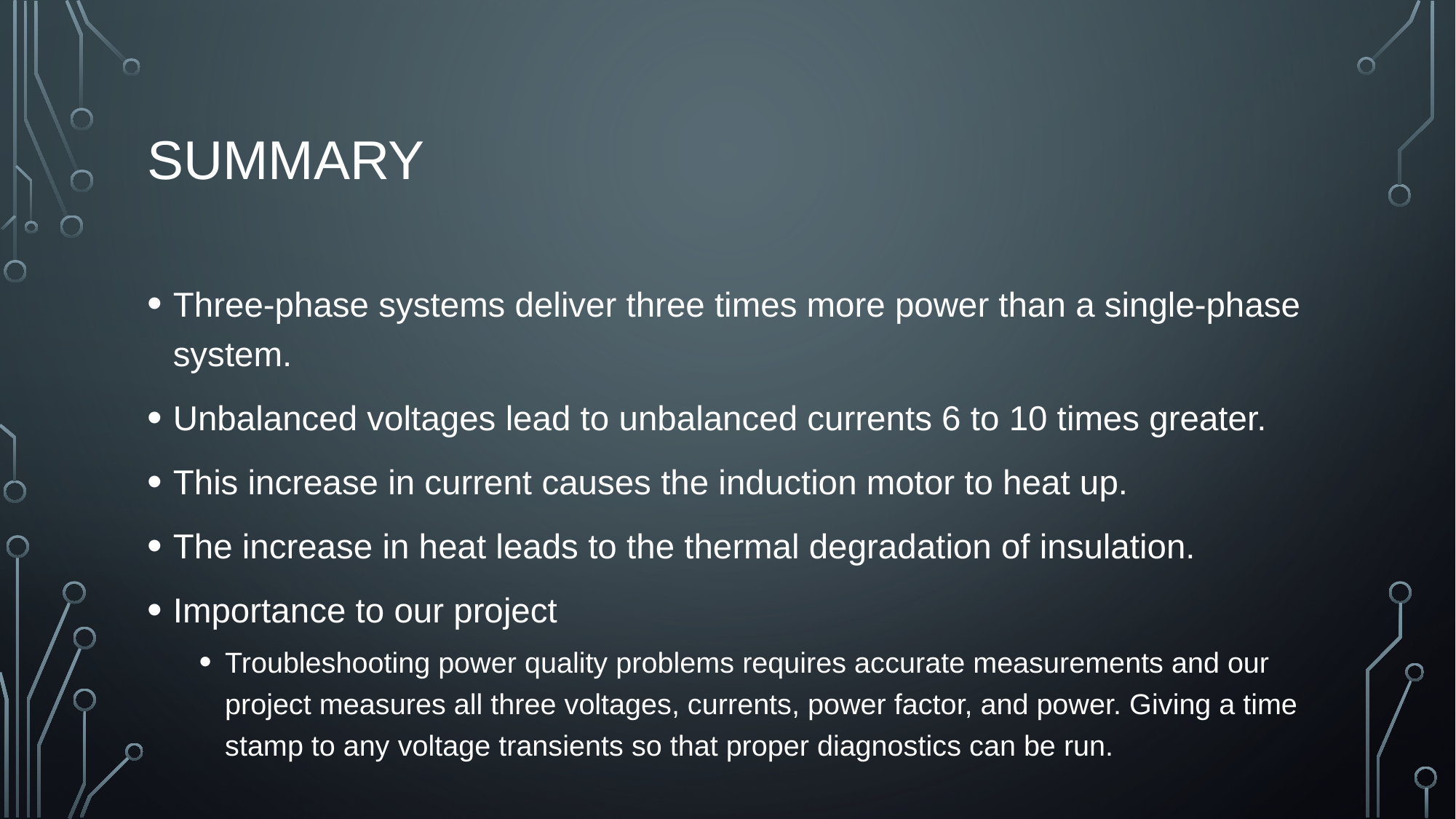

# summary
Three-phase systems deliver three times more power than a single-phase system.
Unbalanced voltages lead to unbalanced currents 6 to 10 times greater.
This increase in current causes the induction motor to heat up.
The increase in heat leads to the thermal degradation of insulation.
Importance to our project
Troubleshooting power quality problems requires accurate measurements and our project measures all three voltages, currents, power factor, and power. Giving a time stamp to any voltage transients so that proper diagnostics can be run.